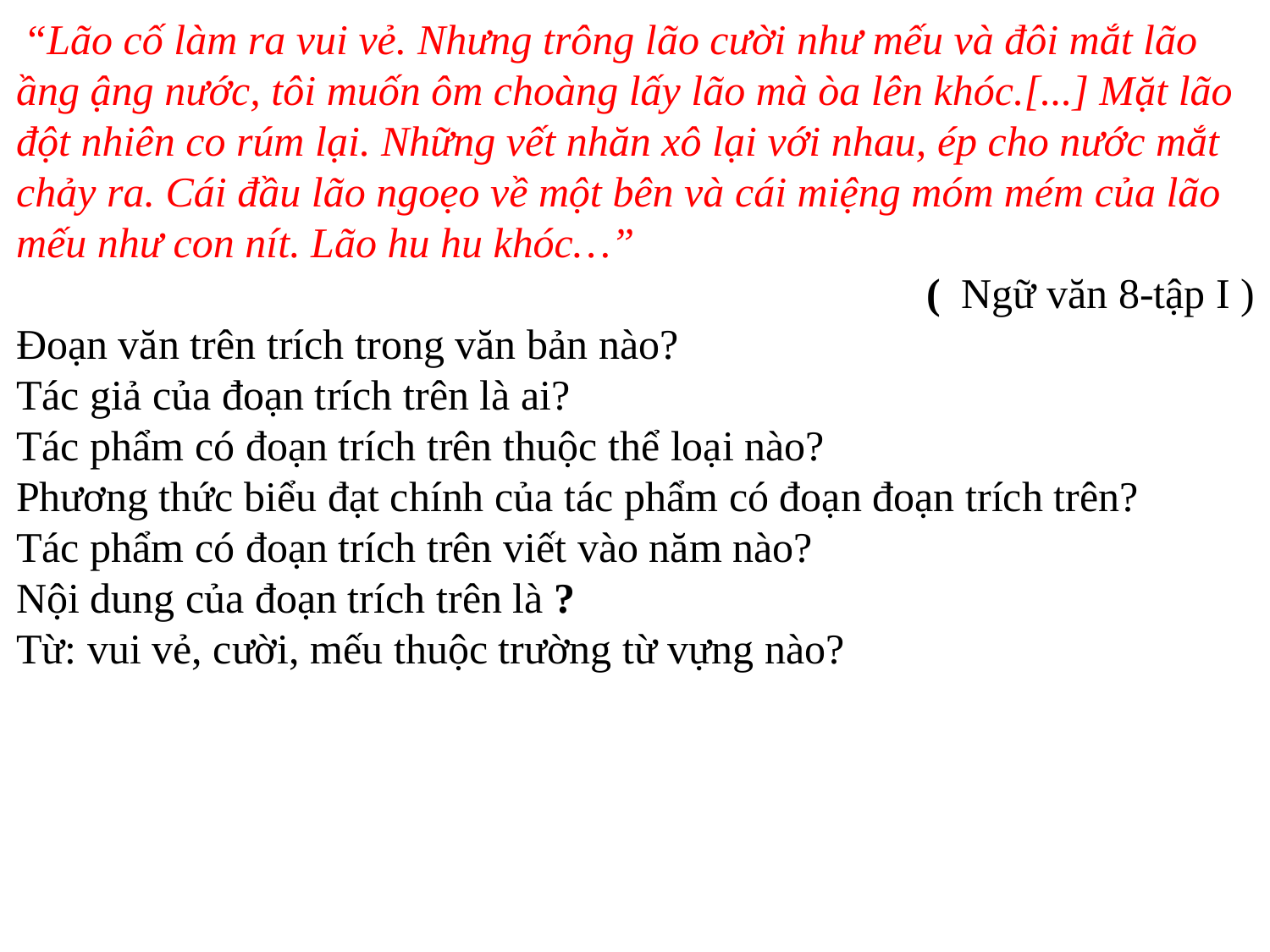

“Lão cố làm ra vui vẻ. Nhưng trông lão cười như mếu và đôi mắt lão ầng ậng nước, tôi muốn ôm choàng lấy lão mà òa lên khóc.[...] Mặt lão đột nhiên co rúm lại. Những vết nhăn xô lại với nhau, ép cho nước mắt chảy ra. Cái đầu lão ngoẹo về một bên và cái miệng móm mém của lão mếu như con nít. Lão hu hu khóc…”
                                                                                      (  Ngữ văn 8-tập I )
Đoạn văn trên trích trong văn bản nào?
Tác giả của đoạn trích trên là ai?
Tác phẩm có đoạn trích trên thuộc thể loại nào?
Phương thức biểu đạt chính của tác phẩm có đoạn đoạn trích trên?
Tác phẩm có đoạn trích trên viết vào năm nào?
Nội dung của đoạn trích trên là ?
Từ: vui vẻ, cười, mếu thuộc trường từ vựng nào?